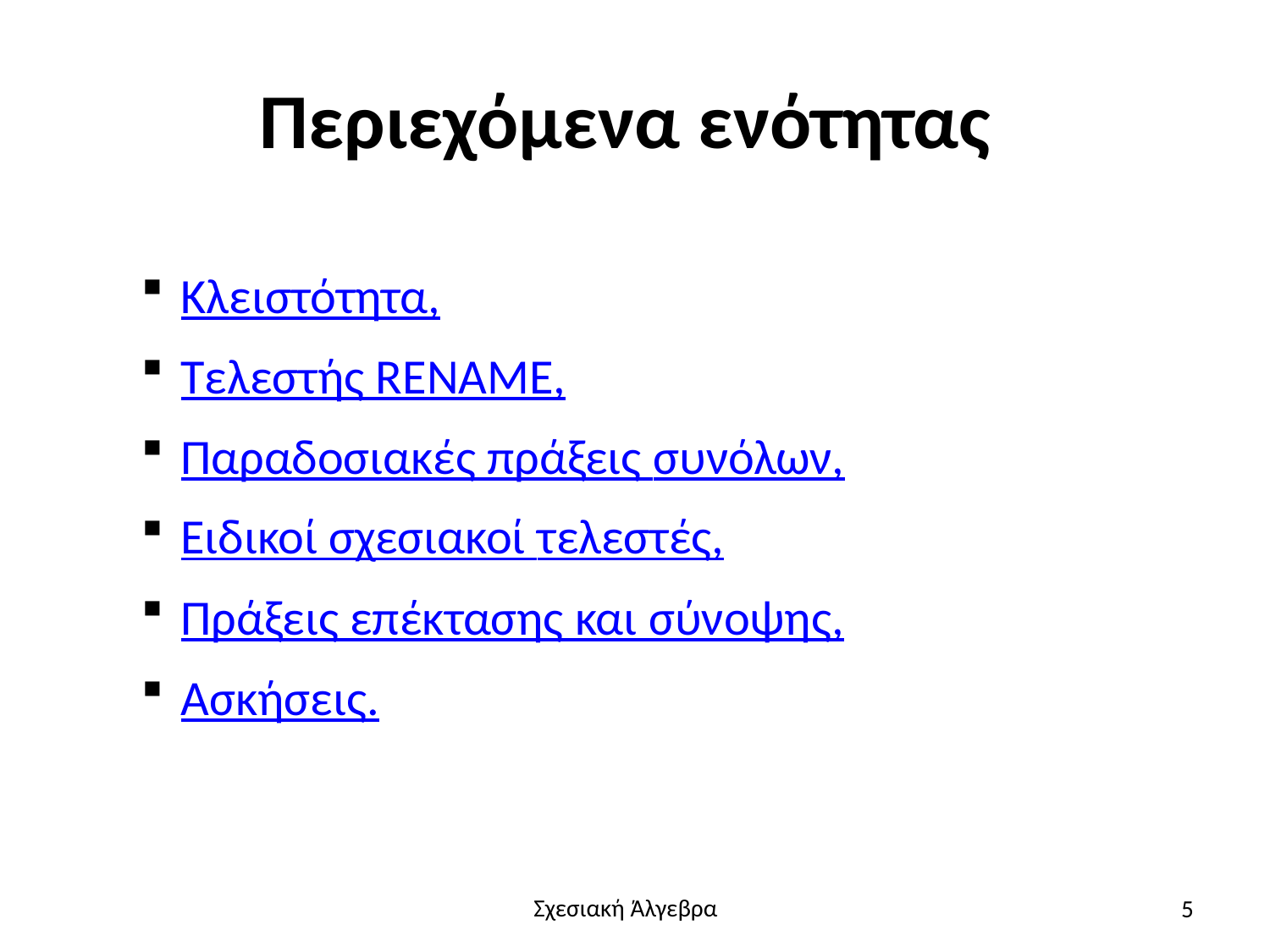

# Περιεχόμενα ενότητας
Κλειστότητα,
Τελεστής RENAME,
Παραδοσιακές πράξεις συνόλων,
Ειδικοί σχεσιακοί τελεστές,
Πράξεις επέκτασης και σύνοψης,
Ασκήσεις.

5
Σχεσιακή Άλγεβρα